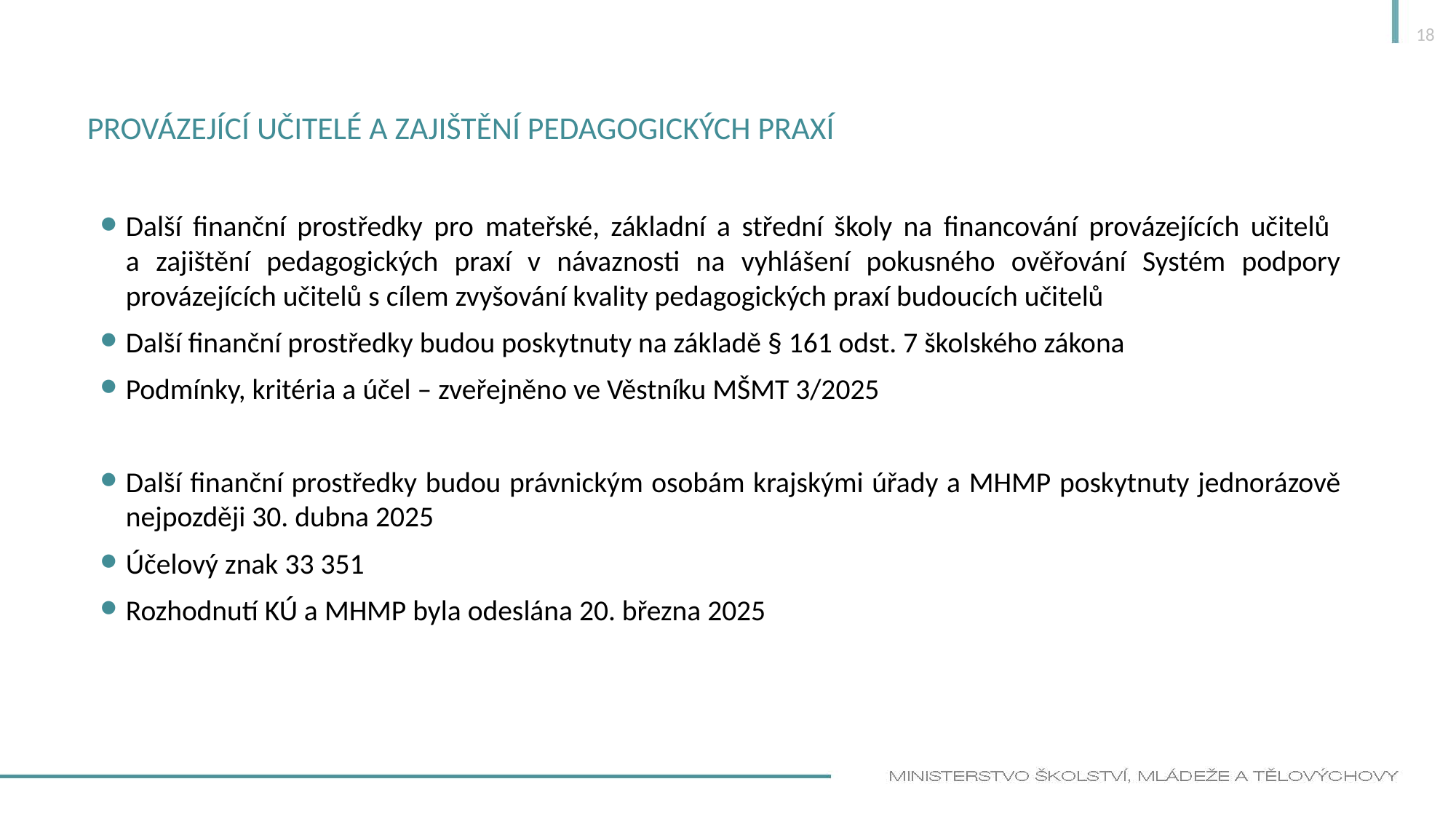

18
# Provázející učitelé a zajištění pedagogických praxí
Další finanční prostředky pro mateřské, základní a střední školy na financování provázejících učitelů
a zajištění pedagogických praxí v návaznosti na vyhlášení pokusného ověřování Systém podpory provázejících učitelů s cílem zvyšování kvality pedagogických praxí budoucích učitelů
Další finanční prostředky budou poskytnuty na základě § 161 odst. 7 školského zákona
Podmínky, kritéria a účel – zveřejněno ve Věstníku MŠMT 3/2025

Další finanční prostředky budou právnickým osobám krajskými úřady a MHMP poskytnuty jednorázově nejpozději 30. dubna 2025
Účelový znak 33 351
Rozhodnutí KÚ a MHMP byla odeslána 20. března 2025